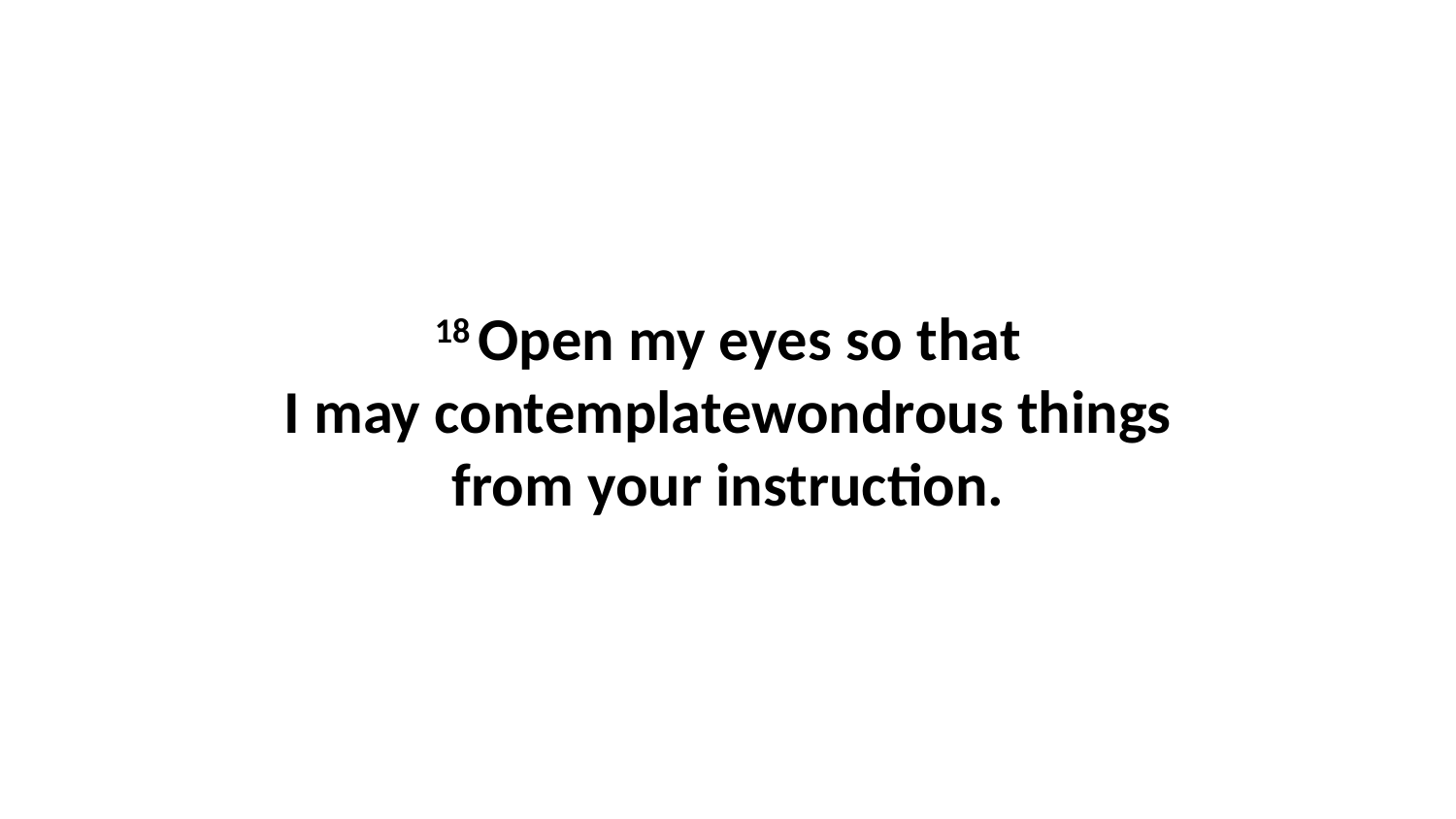

18 Open my eyes so that I may contemplatewondrous things from your instruction.